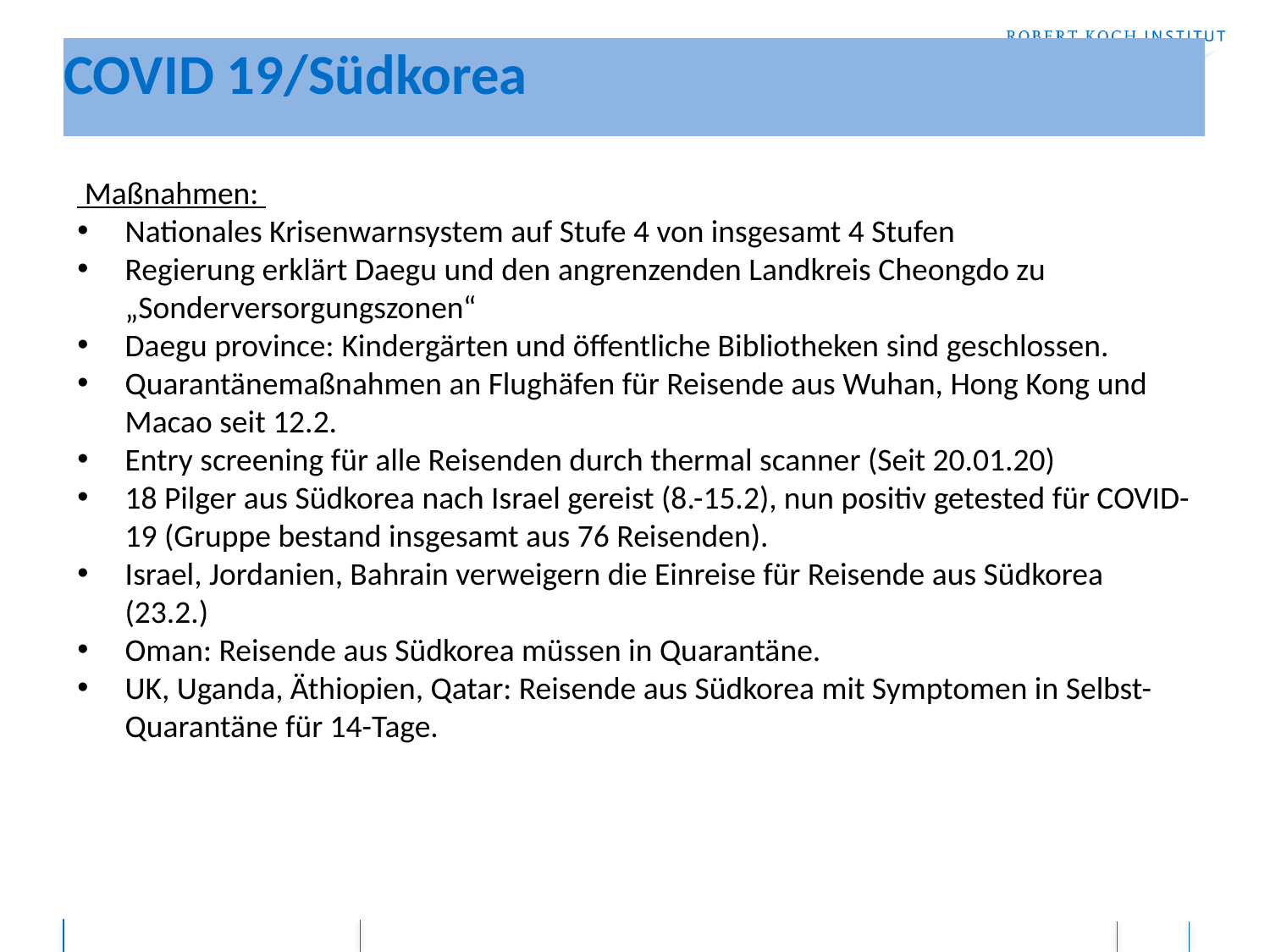

# COVID 19/Südkorea
 Maßnahmen:
Nationales Krisenwarnsystem auf Stufe 4 von insgesamt 4 Stufen
Regierung erklärt Daegu und den angrenzenden Landkreis Cheongdo zu „Sonderversorgungszonen“
Daegu province: Kindergärten und öffentliche Bibliotheken sind geschlossen.
Quarantänemaßnahmen an Flughäfen für Reisende aus Wuhan, Hong Kong und Macao seit 12.2.
Entry screening für alle Reisenden durch thermal scanner (Seit 20.01.20)
18 Pilger aus Südkorea nach Israel gereist (8.-15.2), nun positiv getested für COVID-19 (Gruppe bestand insgesamt aus 76 Reisenden).
Israel, Jordanien, Bahrain verweigern die Einreise für Reisende aus Südkorea (23.2.)
Oman: Reisende aus Südkorea müssen in Quarantäne.
UK, Uganda, Äthiopien, Qatar: Reisende aus Südkorea mit Symptomen in Selbst-Quarantäne für 14-Tage.